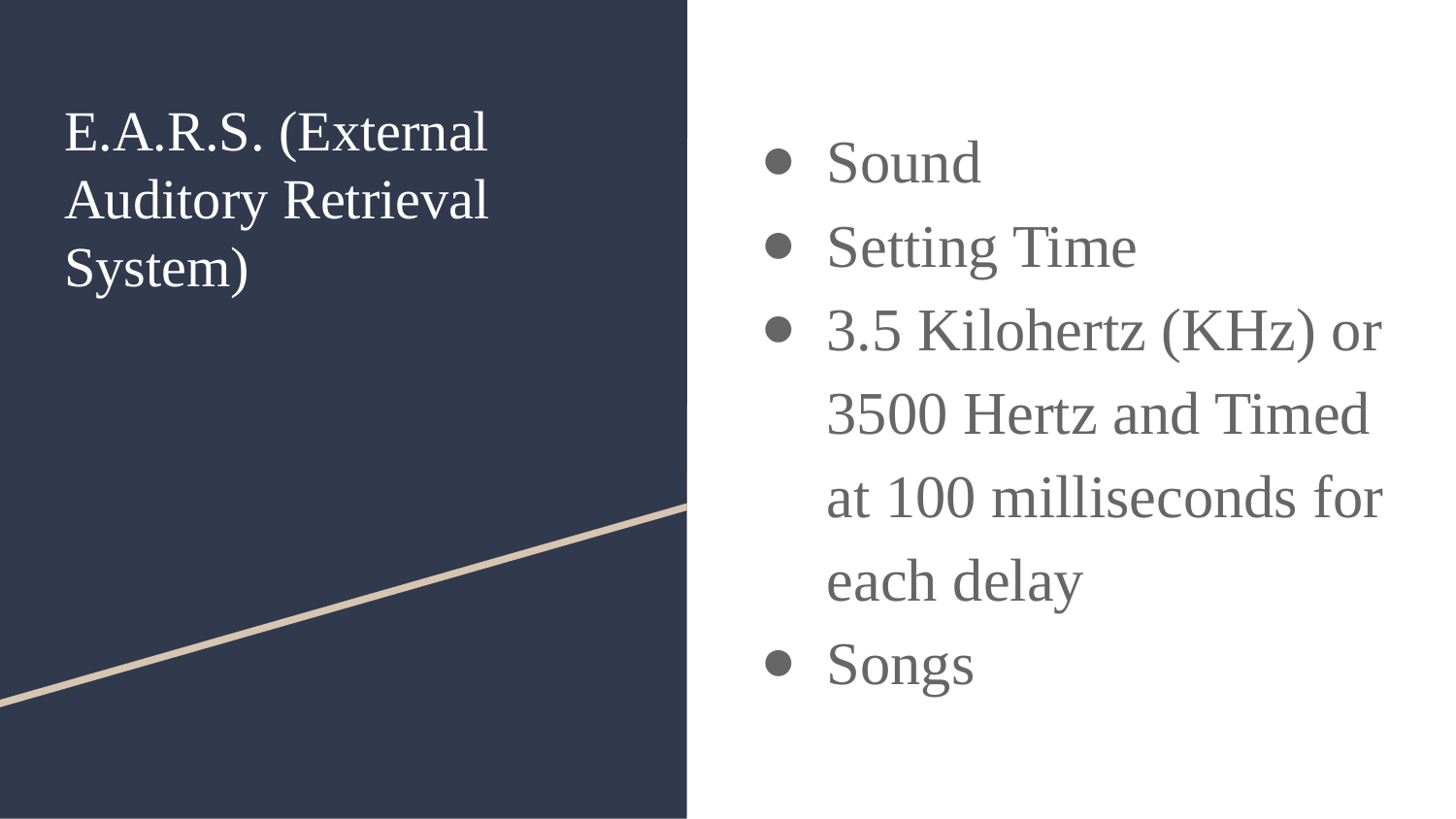

Sound
Setting Time
3.5 Kilohertz (KHz) or 3500 Hertz and Timed at 100 milliseconds for each delay
Songs
# E.A.R.S. (External Auditory Retrieval System)